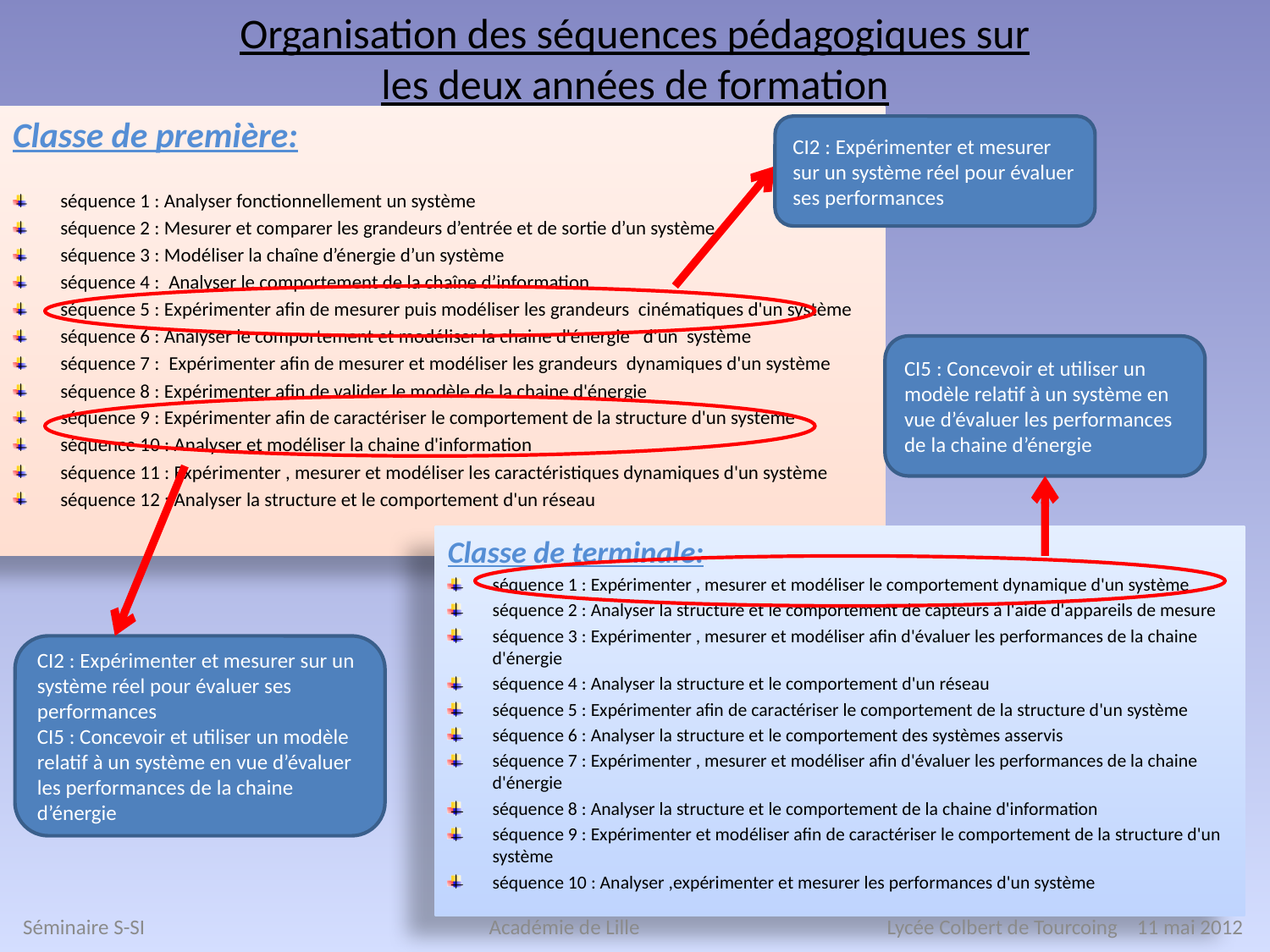

# Organisation des séquences pédagogiques sur les deux années de formation
Classe de première:

séquence 1 : Analyser fonctionnellement un système
séquence 2 : Mesurer et comparer les grandeurs d’entrée et de sortie d’un système
séquence 3 : Modéliser la chaîne d’énergie d’un système
séquence 4 :  Analyser le comportement de la chaîne d’information
séquence 5 : Expérimenter afin de mesurer puis modéliser les grandeurs  cinématiques d'un système
séquence 6 : Analyser le comportement et modéliser la chaine d'énergie   d'un  système
séquence 7 :  Expérimenter afin de mesurer et modéliser les grandeurs  dynamiques d'un système
séquence 8 : Expérimenter afin de valider le modèle de la chaine d'énergie
séquence 9 : Expérimenter afin de caractériser le comportement de la structure d'un système
séquence 10 : Analyser et modéliser la chaine d'information
séquence 11 : Expérimenter , mesurer et modéliser les caractéristiques dynamiques d'un système
séquence 12 : Analyser la structure et le comportement d'un réseau

CI2 : Expérimenter et mesurer sur un système réel pour évaluer ses performances

CI5 : Concevoir et utiliser un modèle relatif à un système en vue d’évaluer les performances de la chaine d’énergie

Classe de terminale:
séquence 1 : Expérimenter , mesurer et modéliser le comportement dynamique d'un système
séquence 2 : Analyser la structure et le comportement de capteurs à l'aide d'appareils de mesure
séquence 3 : Expérimenter , mesurer et modéliser afin d'évaluer les performances de la chaine d'énergie
séquence 4 : Analyser la structure et le comportement d'un réseau
séquence 5 : Expérimenter afin de caractériser le comportement de la structure d'un système
séquence 6 : Analyser la structure et le comportement des systèmes asservis
séquence 7 : Expérimenter , mesurer et modéliser afin d'évaluer les performances de la chaine d'énergie
séquence 8 : Analyser la structure et le comportement de la chaine d'information
séquence 9 : Expérimenter et modéliser afin de caractériser le comportement de la structure d'un système
séquence 10 : Analyser ,expérimenter et mesurer les performances d'un système

CI2 : Expérimenter et mesurer sur un système réel pour évaluer ses performances
CI5 : Concevoir et utiliser un modèle relatif à un système en vue d’évaluer les performances de la chaine d’énergie
Séminaire S-SI                                                                       Académie de Lille                                                   Lycée Colbert de Tourcoing    11 mai 2012